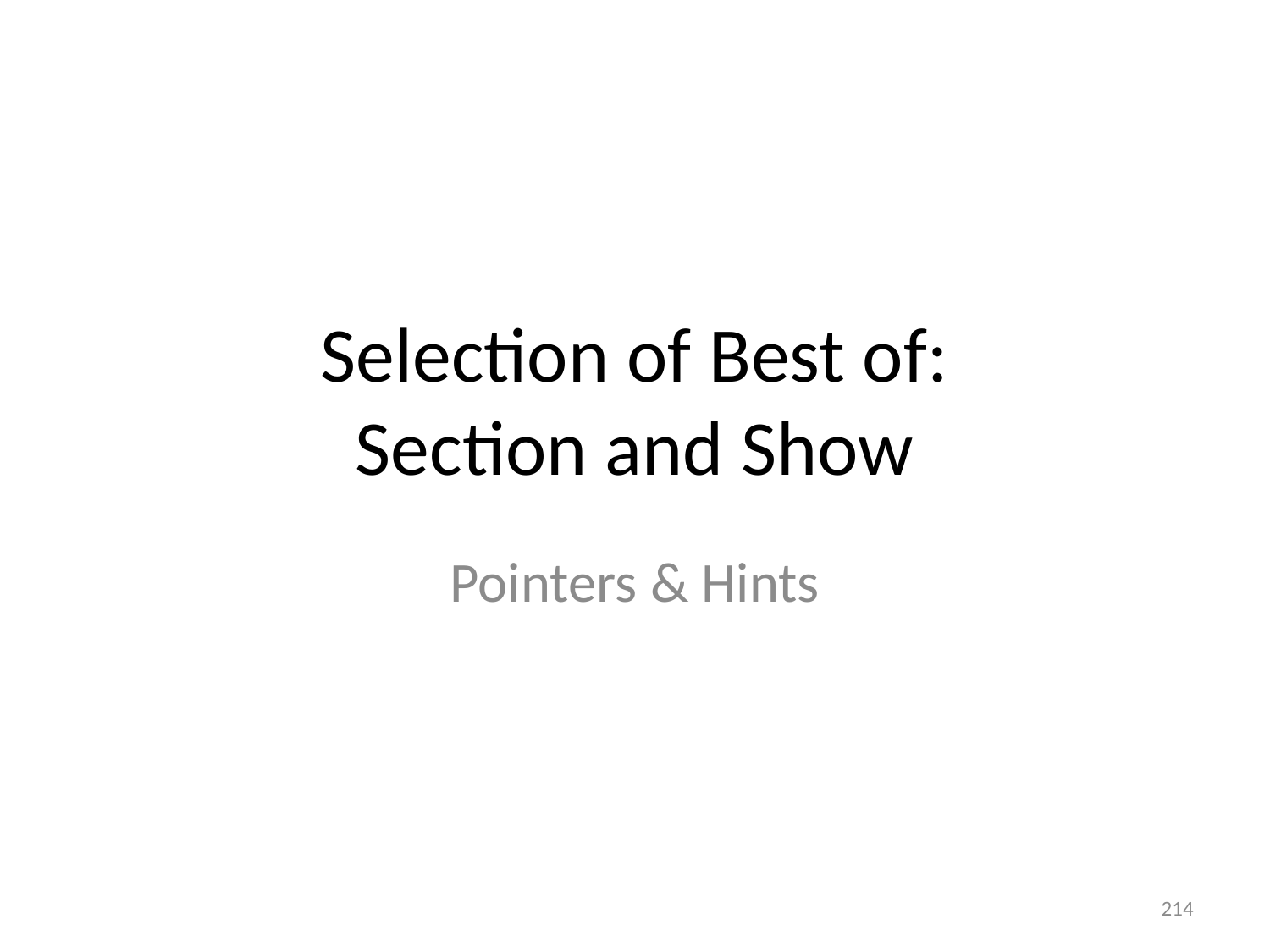

# Selection of Best of: Section and Show
Pointers & Hints
214